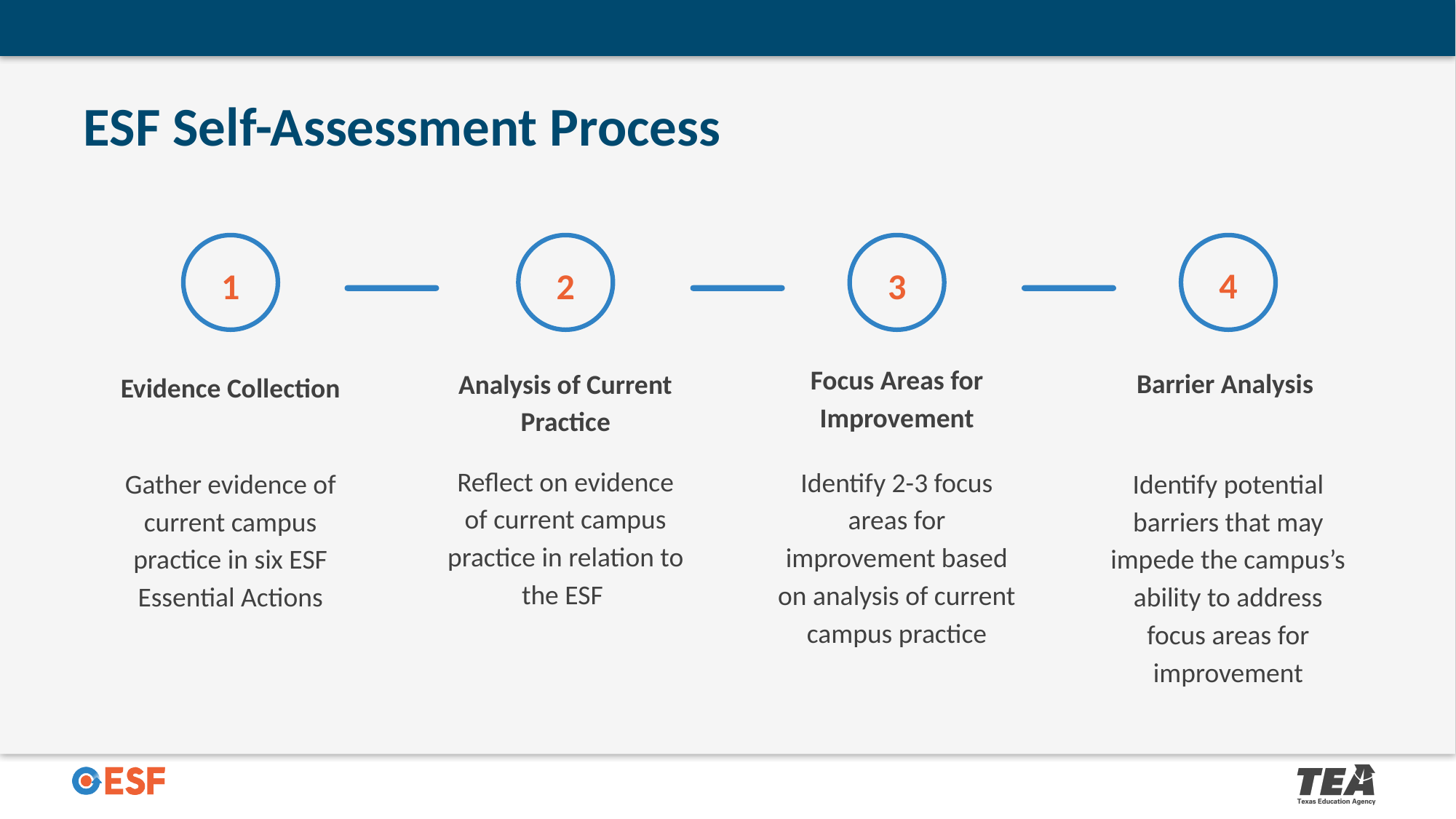

ESF Self-Assessment Process

1
Evidence Collection
Gather evidence of current campus practice in six ESF Essential Actions

2
Analysis of Current Practice
Reflect on evidence of current campus practice in relation to the ESF

3
Focus Areas for Improvement
Identify 2-3 focus areas for improvement based on analysis of current campus practice

4
Barrier Analysis
Identify potential barriers that may impede the campus’s ability to address focus areas for improvement